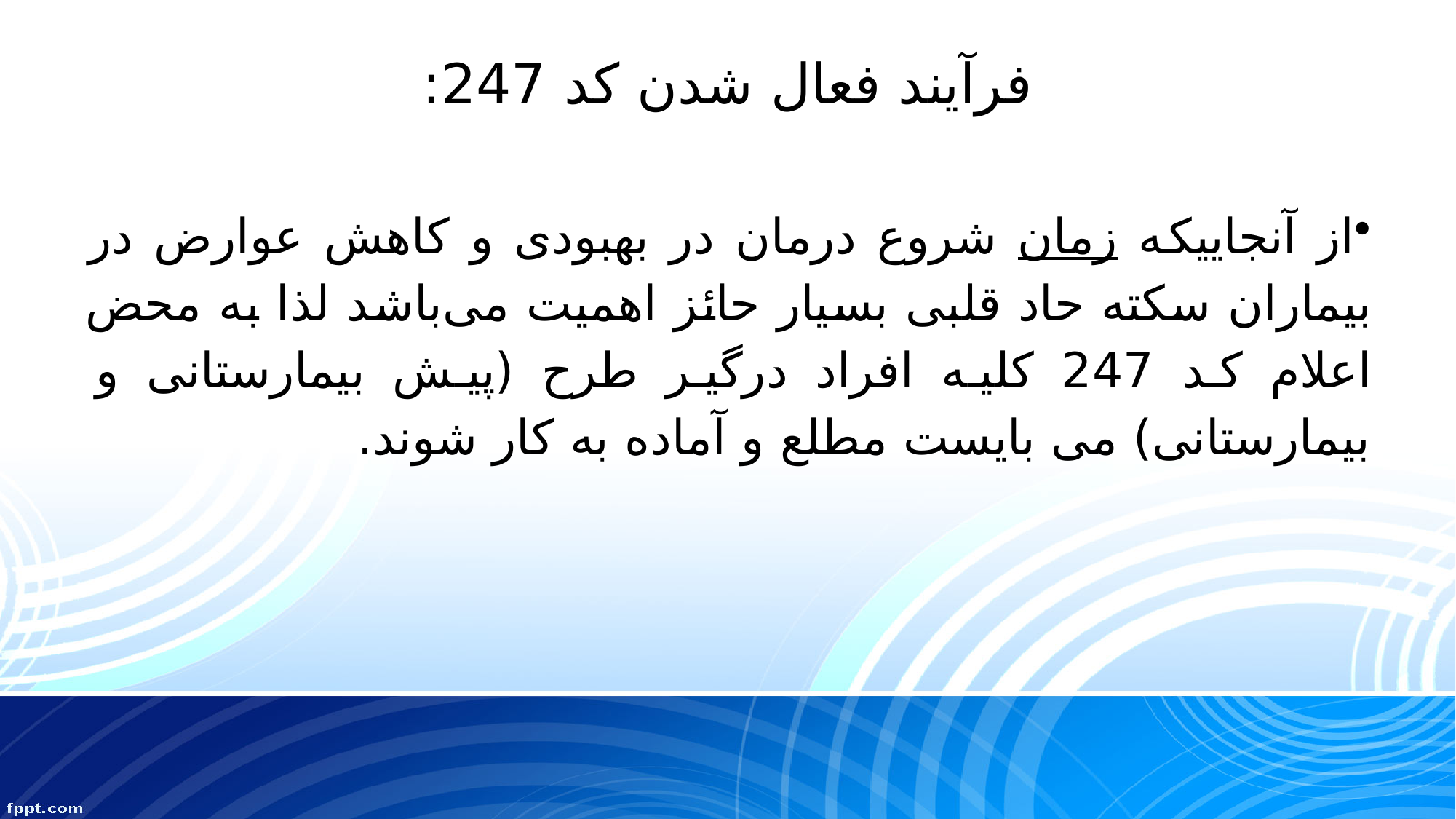

# فرآیند فعال شدن کد 247:
از آنجاییکه زمان شروع درمان در بهبودی و کاهش عوارض در بیماران سکته حاد قلبی بسیار حائز اهمیت می‌باشد لذا به محض اعلام کد 247 کلیه افراد درگیر طرح (پیش بیمارستانی و بیمارستانی) می بایست مطلع و آماده به کار شوند.